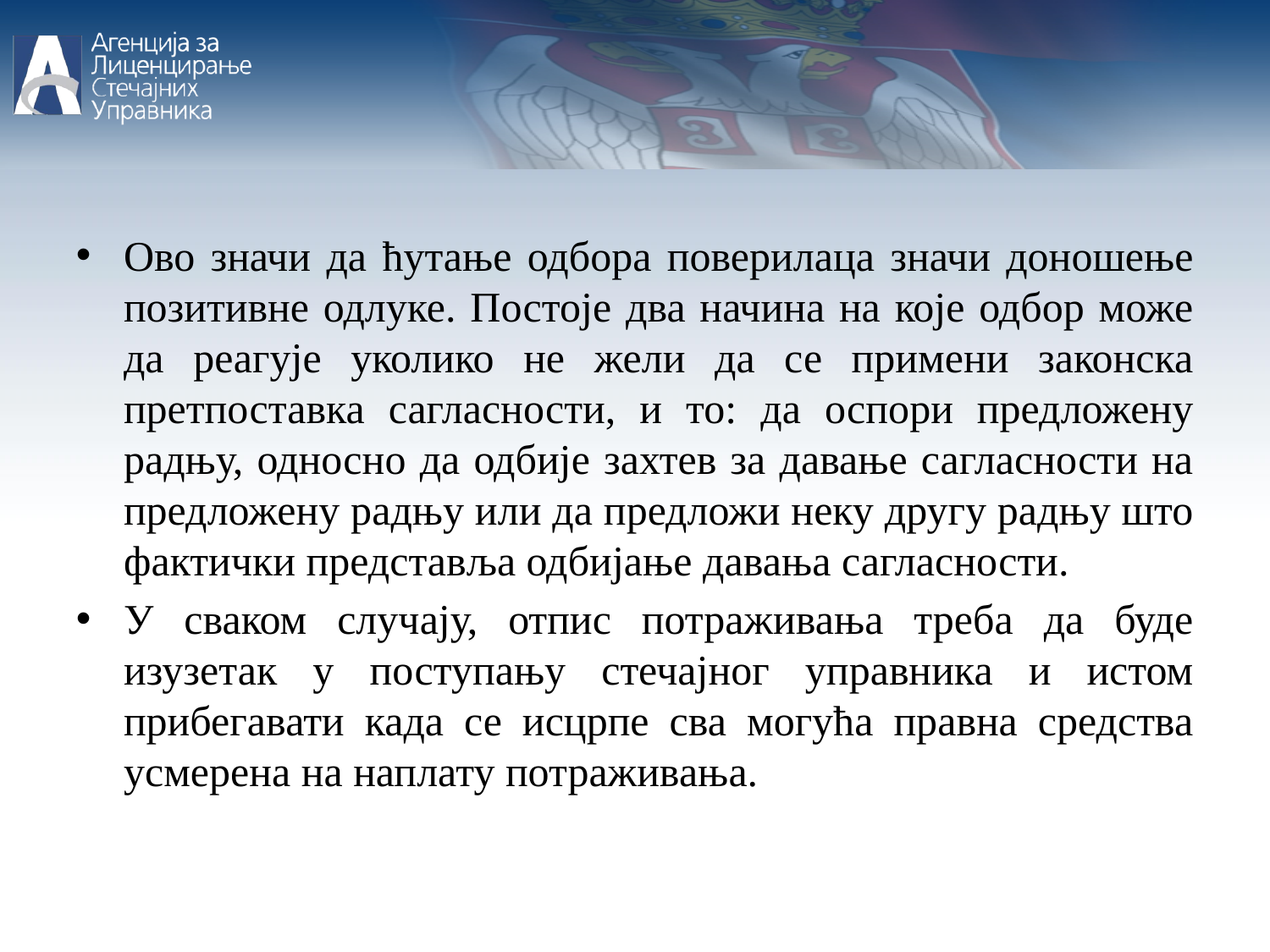

Ово значи да ћутање одбора поверилаца значи доношење позитивне одлуке. Постоје два начина на које одбор може да реагује уколико не жели да се примени законска претпоставка сагласности, и то: да оспори предложену радњу, односно да одбије захтев за давање сагласности на предложену радњу или да предложи неку другу радњу што фактички представља одбијање давања сагласности.
У сваком случају, отпис потраживања треба да буде изузетак у поступању стечајног управника и истом прибегавати када се исцрпе сва могућа правна средства усмерена на наплату потраживања.